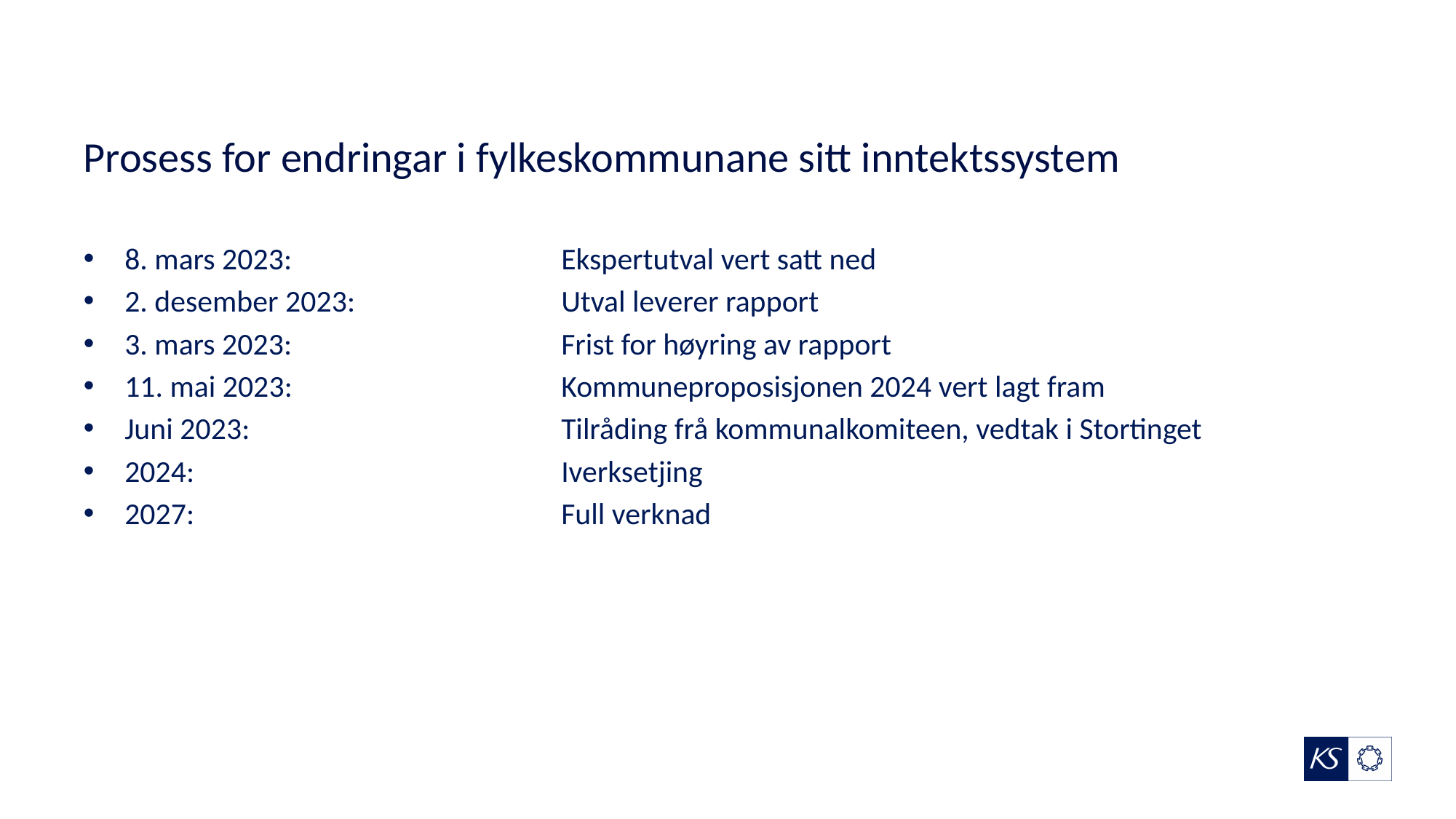

# Prosess for endringar i fylkeskommunane sitt inntektssystem
8. mars 2023:			Ekspertutval vert satt ned
2. desember 2023:		Utval leverer rapport
3. mars 2023:			Frist for høyring av rapport
11. mai 2023:			Kommuneproposisjonen 2024 vert lagt fram
Juni 2023:			Tilråding frå kommunalkomiteen, vedtak i Stortinget
2024:				Iverksetjing
2027:				Full verknad